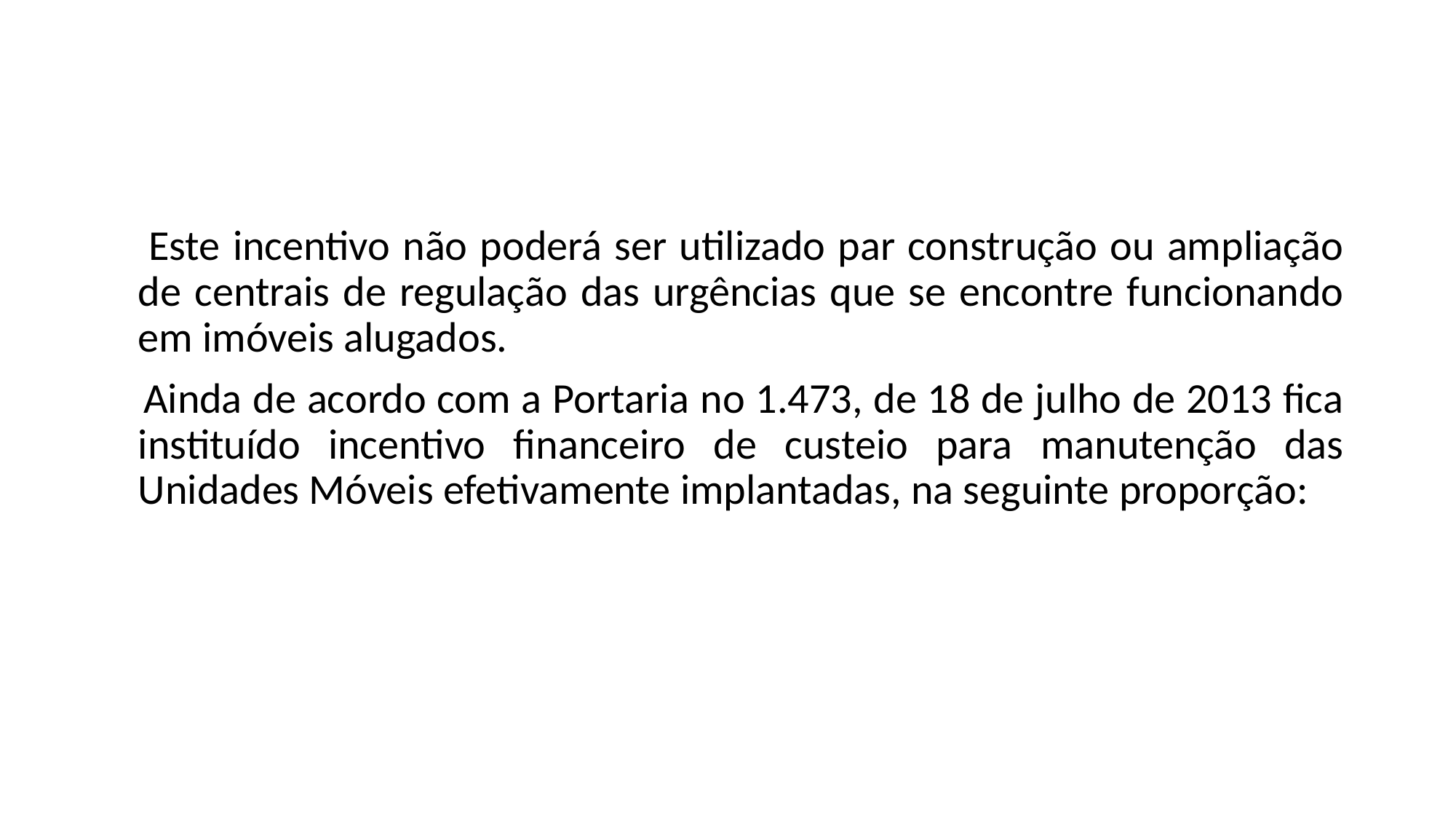

Este incentivo não poderá ser utilizado par construção ou ampliação de centrais de regulação das urgências que se encontre funcionando em imóveis alugados.
   Ainda de acordo com a Portaria no 1.473, de 18 de julho de 2013 fica instituído incentivo financeiro de custeio para manutenção das Unidades Móveis efetivamente implantadas, na seguinte proporção: